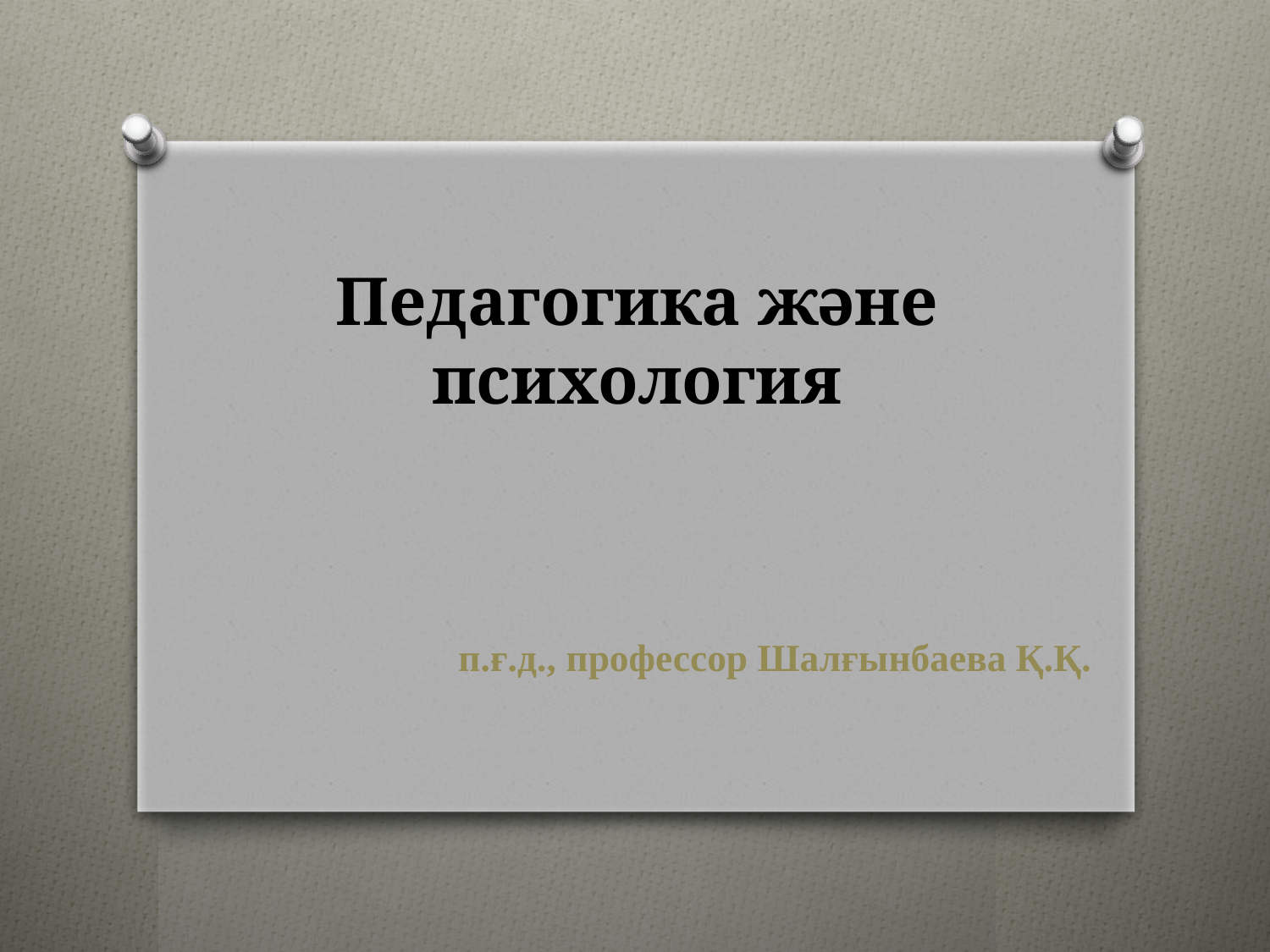

# Педагогика және психология

п.ғ.д., профессор Шалғынбаева Қ.Қ.